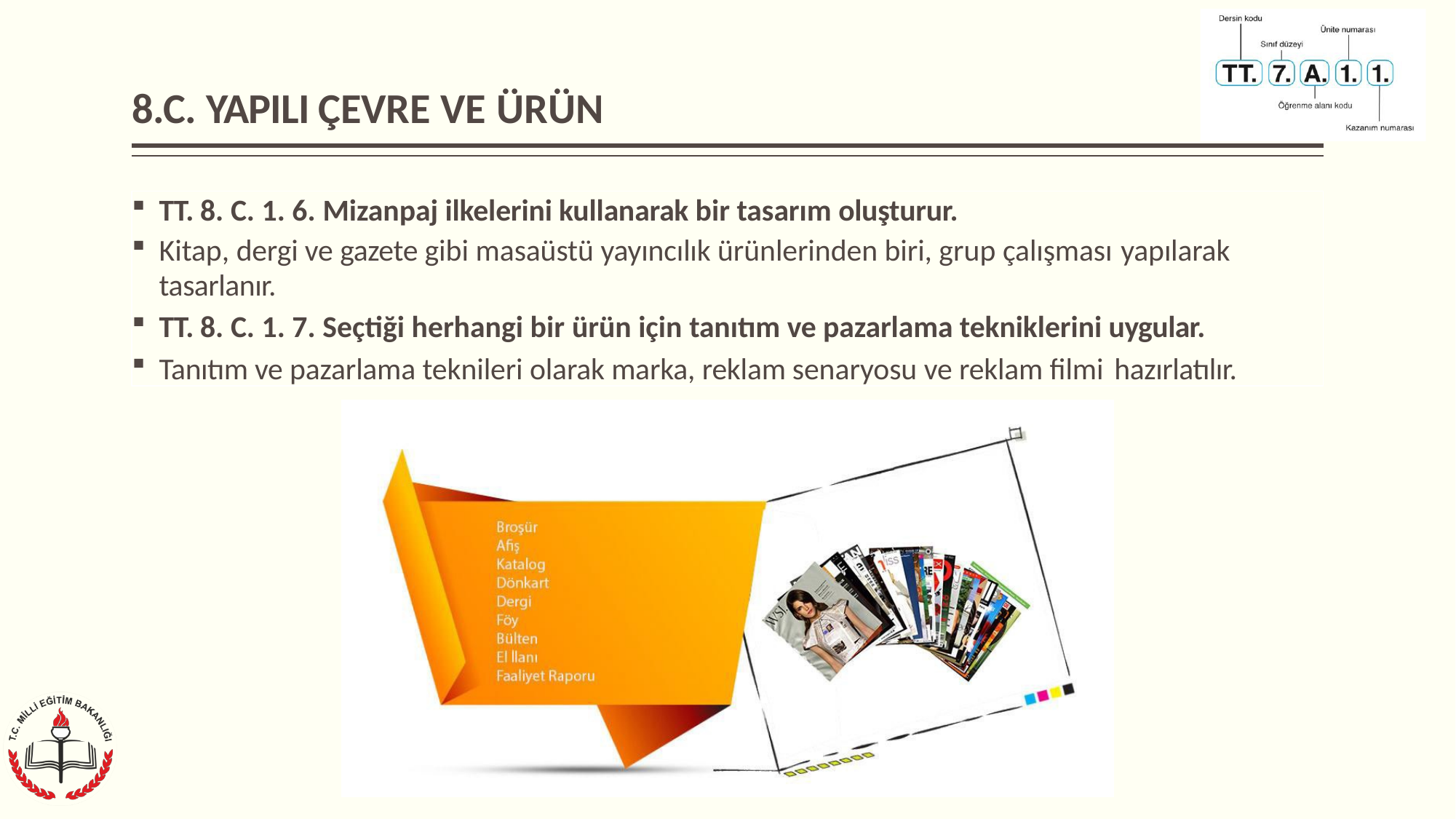

# 8.C. YAPILI ÇEVRE VE ÜRÜN
TT. 8. C. 1. 6. Mizanpaj ilkelerini kullanarak bir tasarım oluşturur.
Kitap, dergi ve gazete gibi masaüstü yayıncılık ürünlerinden biri, grup çalışması yapılarak
tasarlanır.
TT. 8. C. 1. 7. Seçtiği herhangi bir ürün için tanıtım ve pazarlama tekniklerini uygular.
Tanıtım ve pazarlama teknileri olarak marka, reklam senaryosu ve reklam filmi hazırlatılır.

Teknoloji ve Tasarım Dersi Öğretim Programı